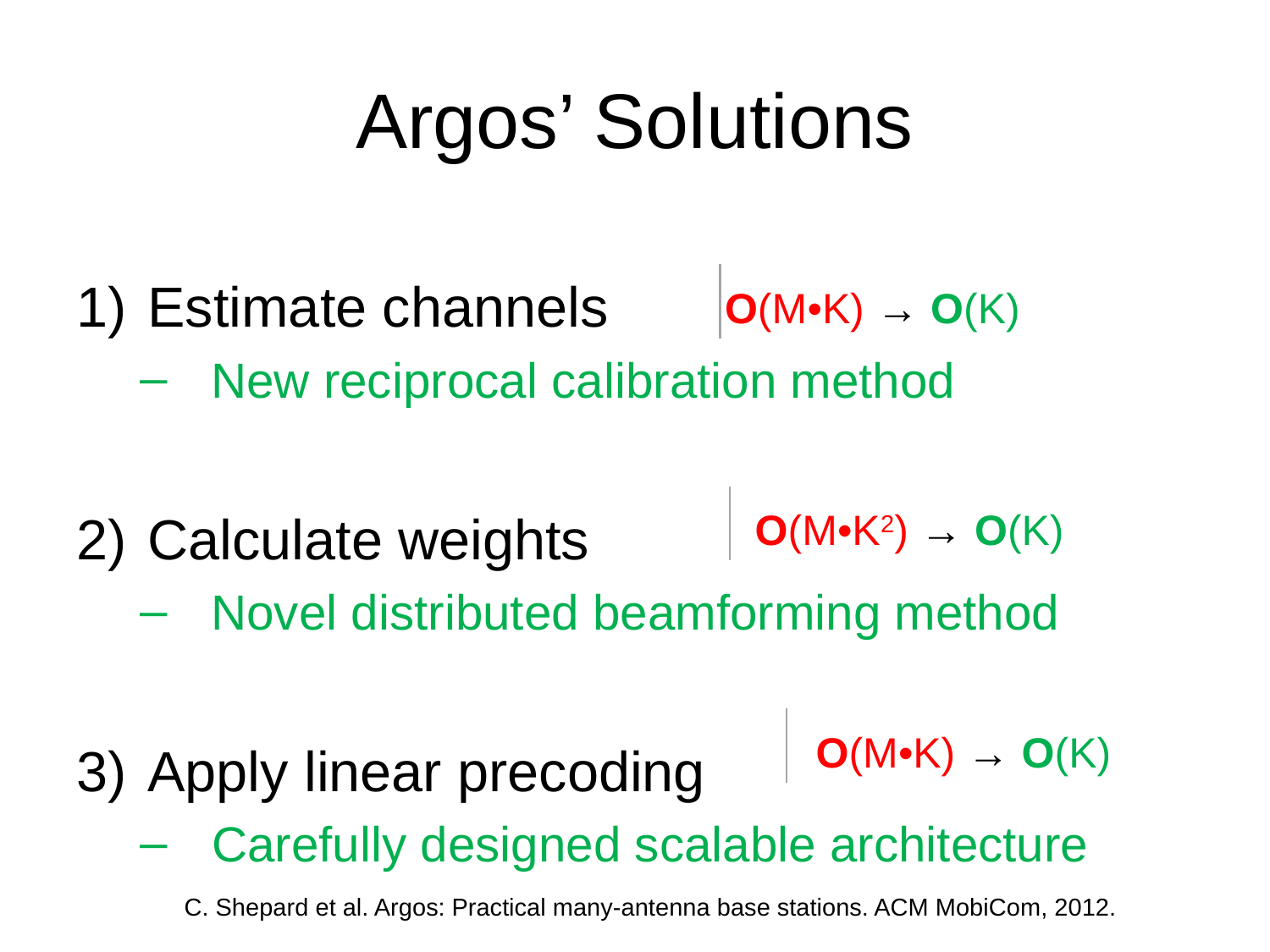

# Argos’ Solutions
Estimate channels
New reciprocal calibration method

Calculate weights
Novel distributed beamforming method

Apply linear precoding
Carefully designed scalable architecture
O(M•K) → O(K)
O(M•K2) → O(K)
O(M•K) → O(K)
C. Shepard et al. Argos: Practical many-antenna base stations. ACM MobiCom, 2012.